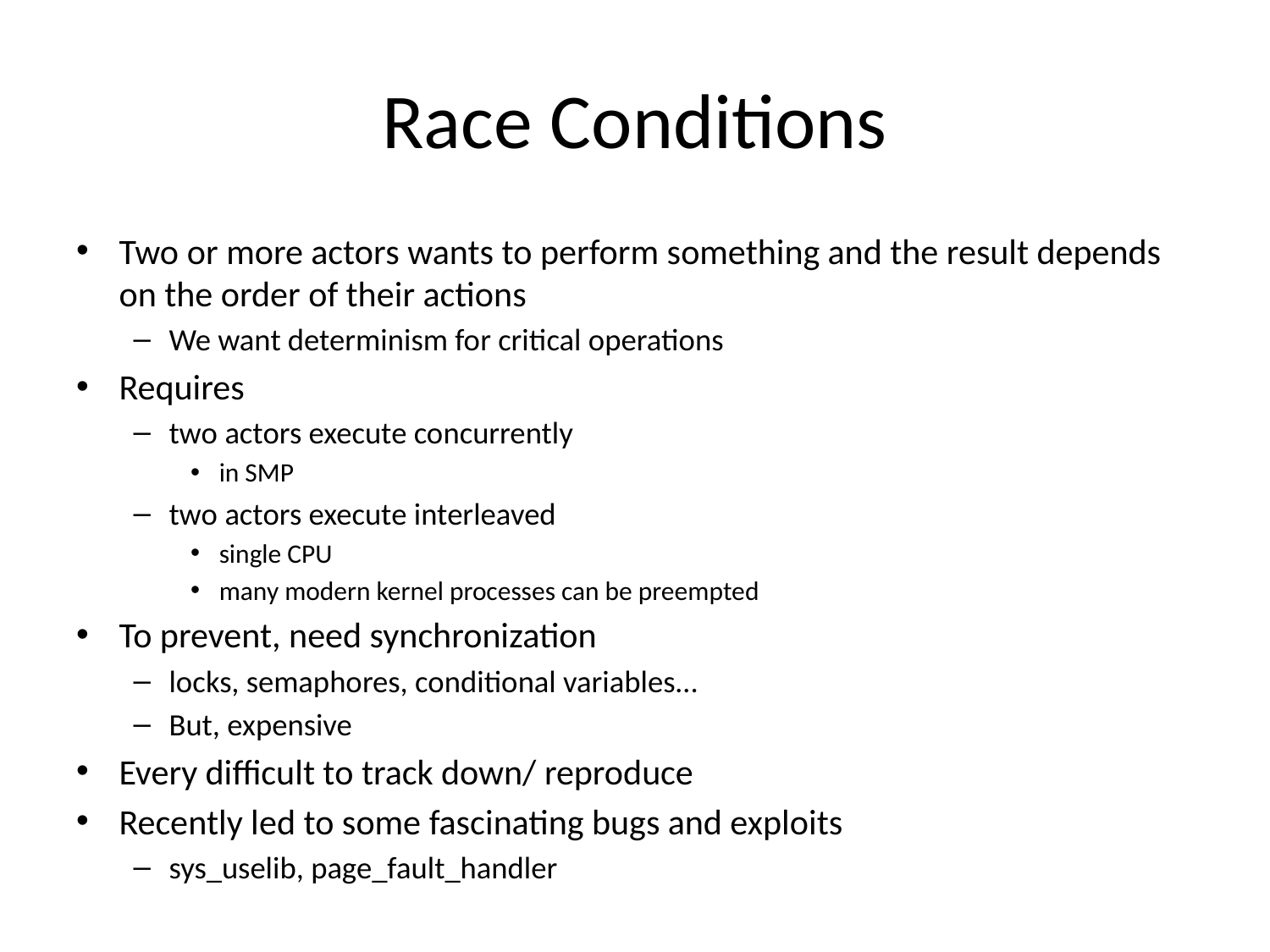

# Race Conditions
Two or more actors wants to perform something and the result depends on the order of their actions
We want determinism for critical operations
Requires
two actors execute concurrently
in SMP
two actors execute interleaved
single CPU
many modern kernel processes can be preempted
To prevent, need synchronization
locks, semaphores, conditional variables…
But, expensive
Every difficult to track down/ reproduce
Recently led to some fascinating bugs and exploits
sys_uselib, page_fault_handler